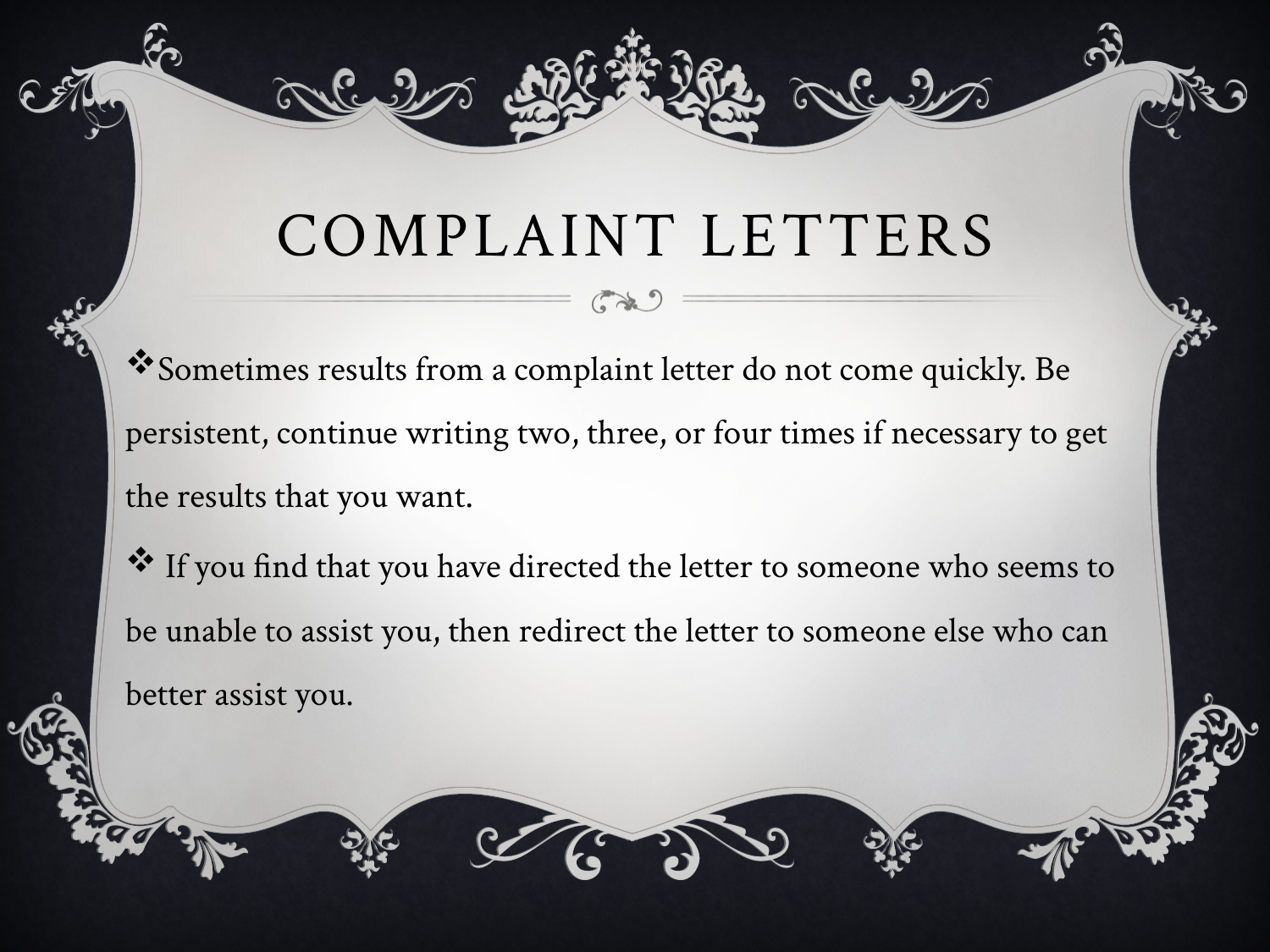

# Complaint letters
Sometimes results from a complaint letter do not come quickly. Be persistent, continue writing two, three, or four times if necessary to get the results that you want.
 If you find that you have directed the letter to someone who seems to be unable to assist you, then redirect the letter to someone else who can better assist you.